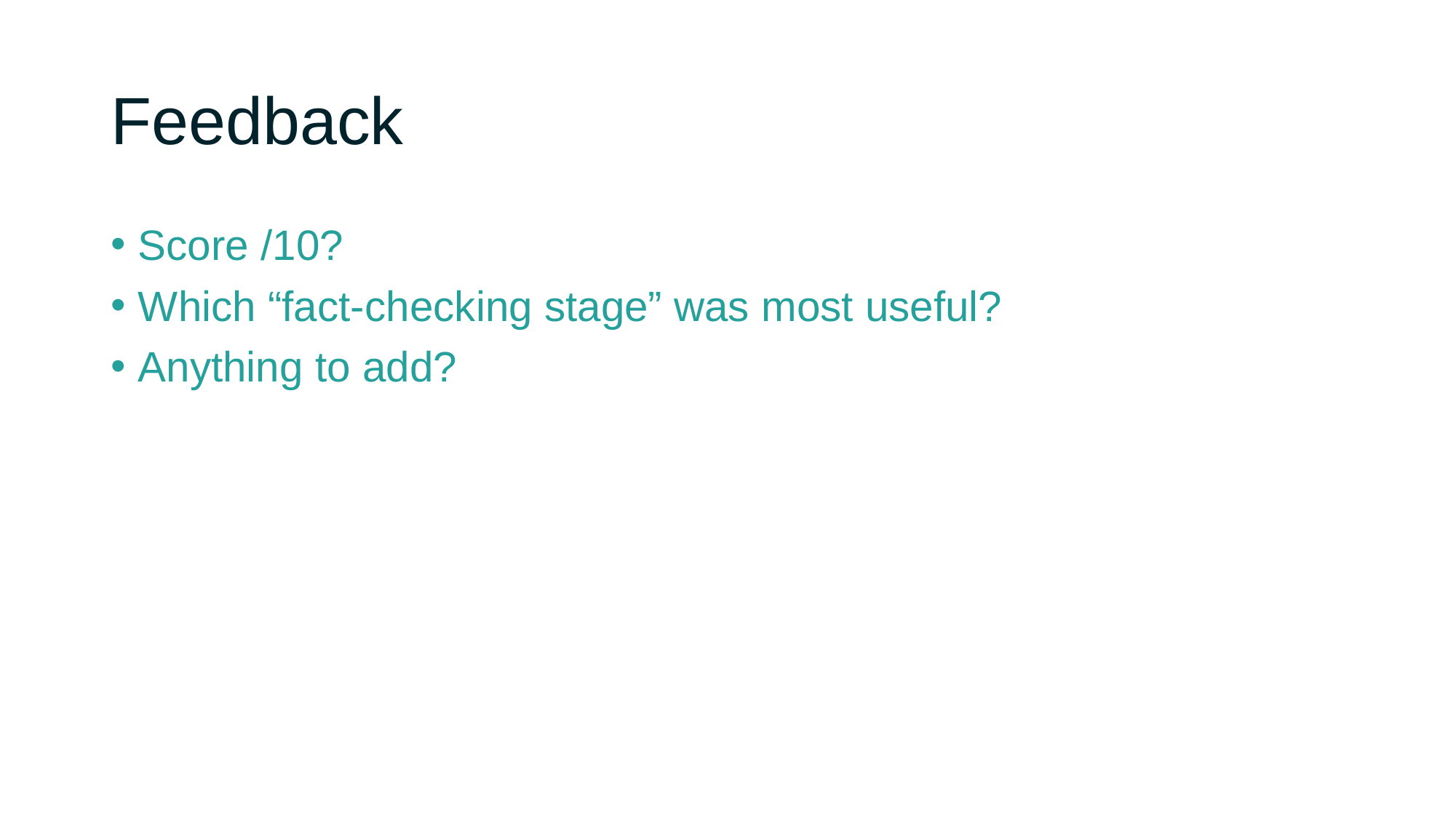

# Feedback
Score /10?
Which “fact-checking stage” was most useful?
Anything to add?